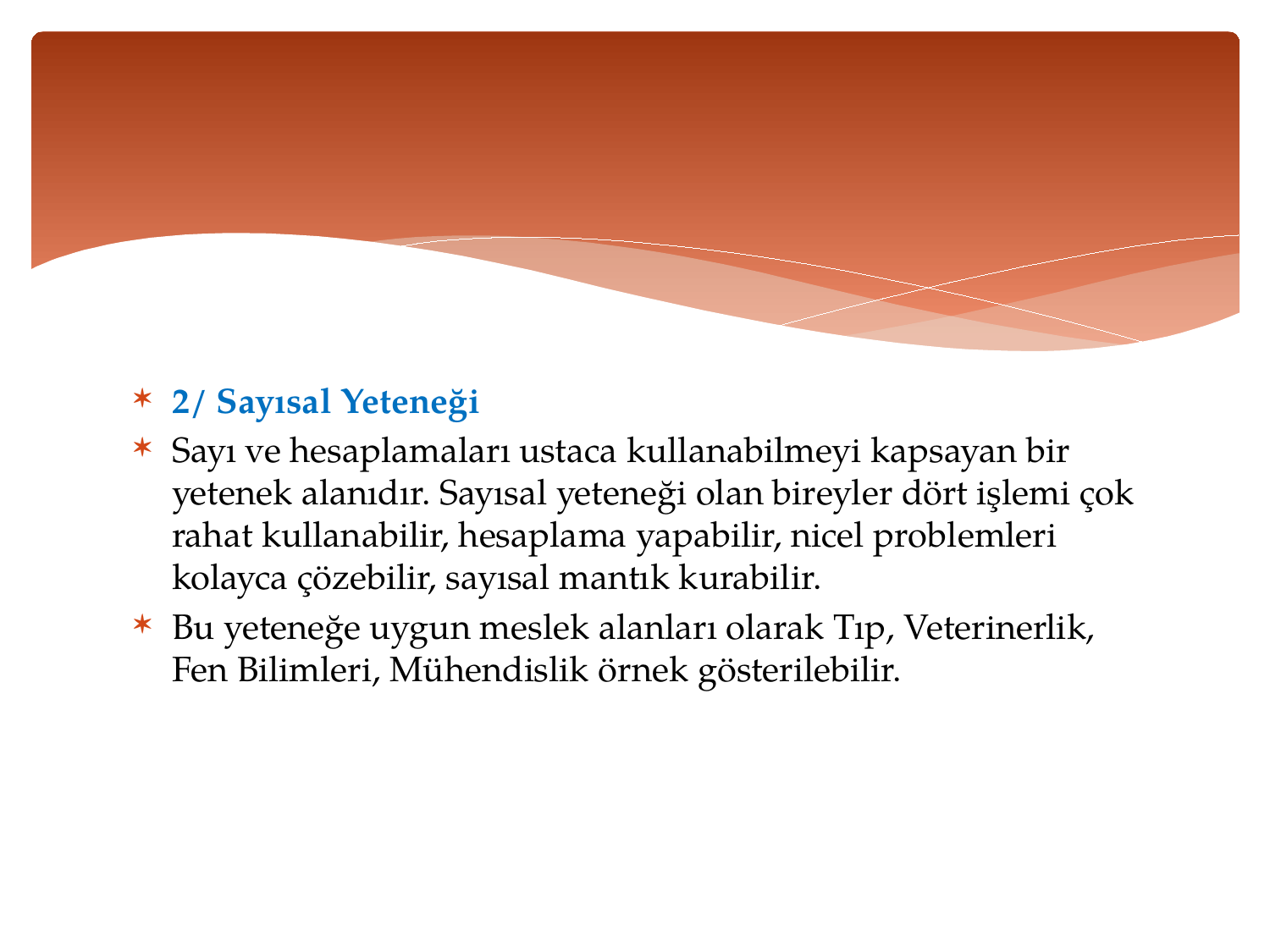

2/ Sayısal Yeteneği
Sayı ve hesaplamaları ustaca kullanabilmeyi kapsayan bir yetenek alanıdır. Sayısal yeteneği olan bireyler dört işlemi çok rahat kullanabilir, hesaplama yapabilir, nicel problemleri kolayca çözebilir, sayısal mantık kurabilir.
Bu yeteneğe uygun meslek alanları olarak Tıp, Veterinerlik, Fen Bilimleri, Mühendislik örnek gösterilebilir.